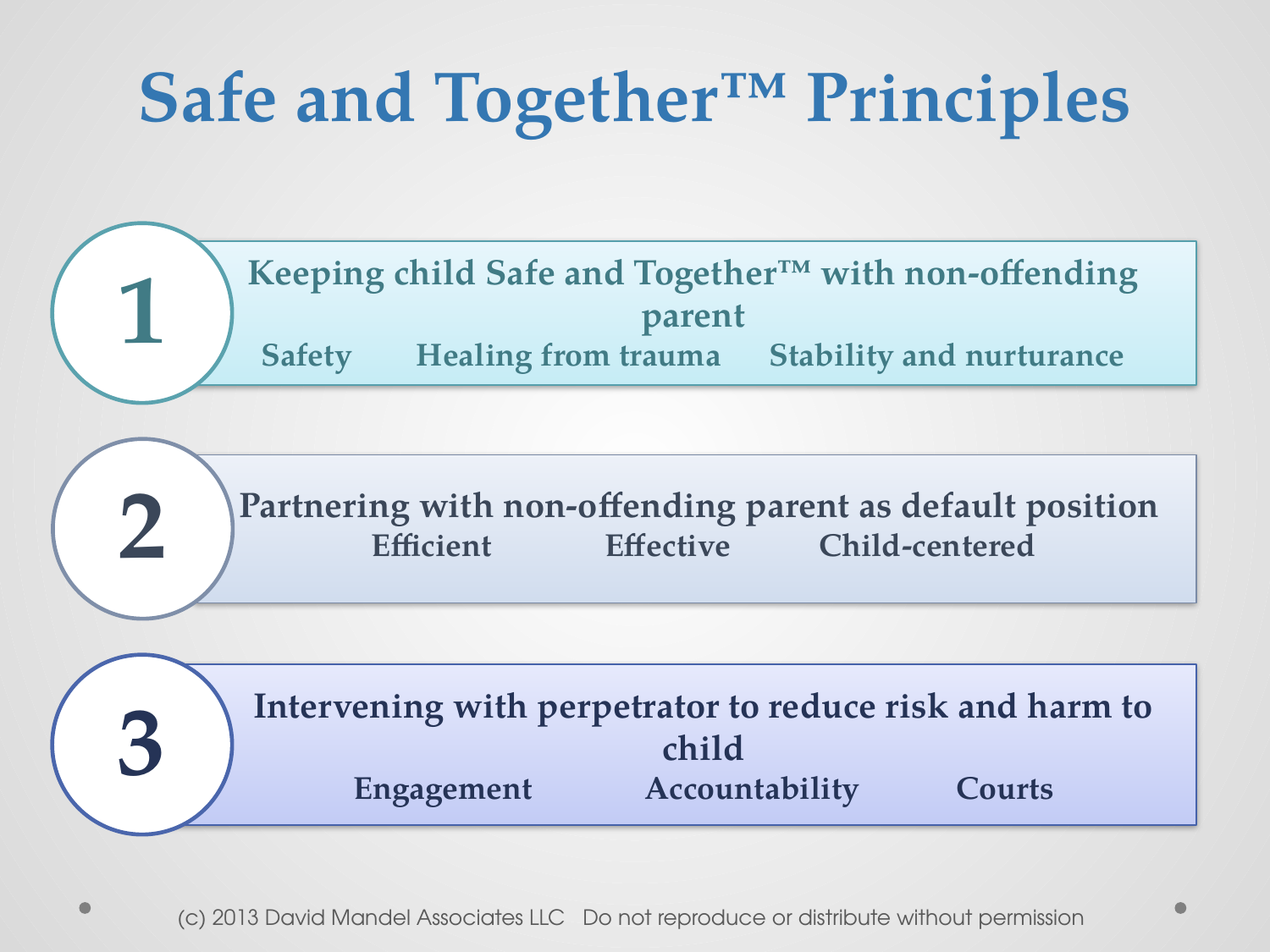

# Safe and Together™ Principles

1
Keeping child Safe and Together™ with non-offending parent
Safety        Healing from trauma      Stability and nurturance
2
Partnering with non-offending parent as default position
Efficient              Effective           Child-centered
3
Intervening with perpetrator to reduce risk and harm to child
Engagement              Accountability            Courts
(c) 2013 David Mandel Associates LLC   Do not reproduce or distribute without permission